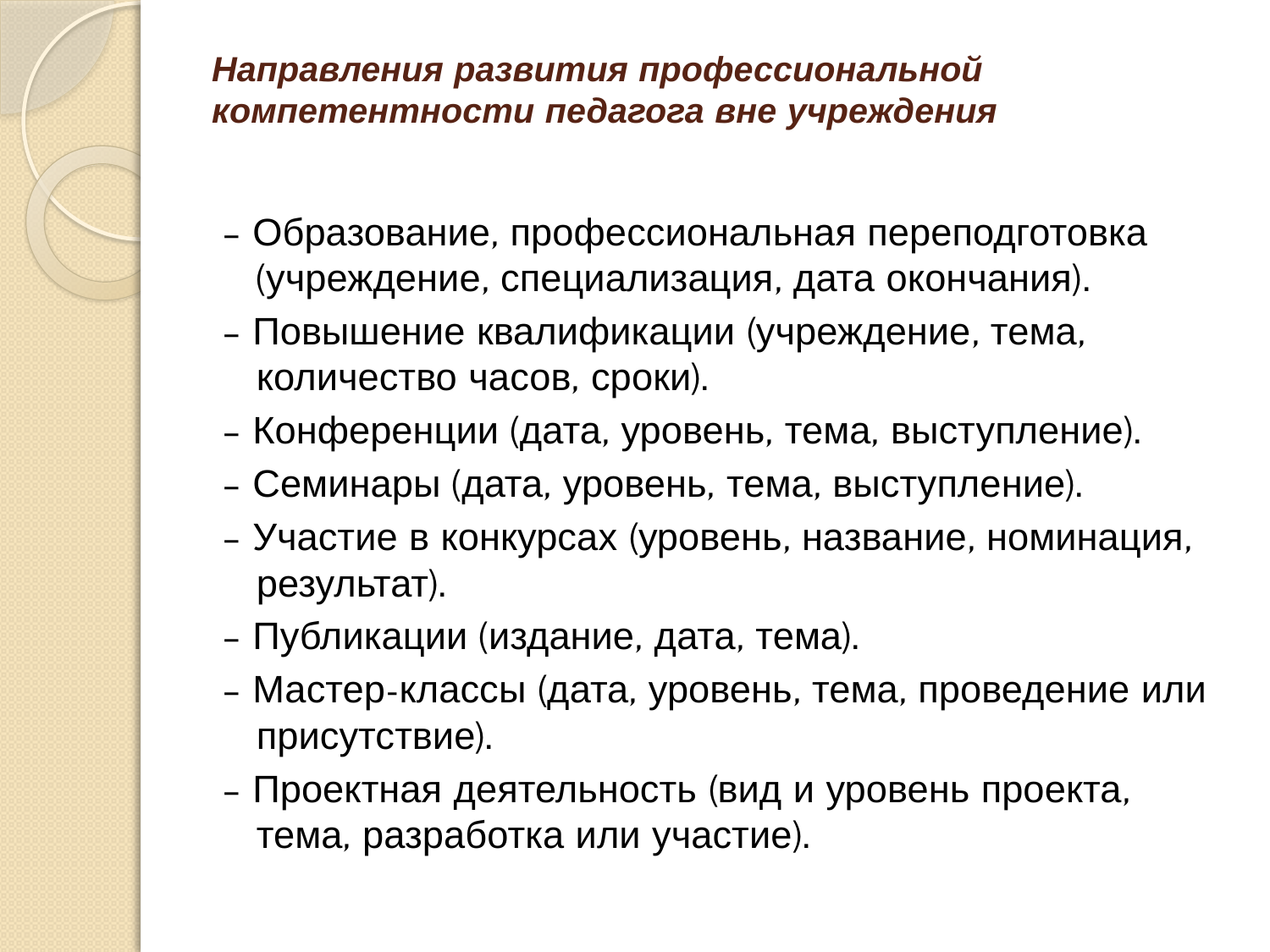

# Направления развития профессиональной компетентности педагога вне учреждения
– Образование, профессиональная переподготовка (учреждение, специализация, дата окончания).
– Повышение квалификации (учреждение, тема, количество часов, сроки).
– Конференции (дата, уровень, тема, выступление).
– Семинары (дата, уровень, тема, выступление).
– Участие в конкурсах (уровень, название, номинация, результат).
– Публикации (издание, дата, тема).
– Мастер-классы (дата, уровень, тема, проведение или присутствие).
– Проектная деятельность (вид и уровень проекта, тема, разработка или участие).